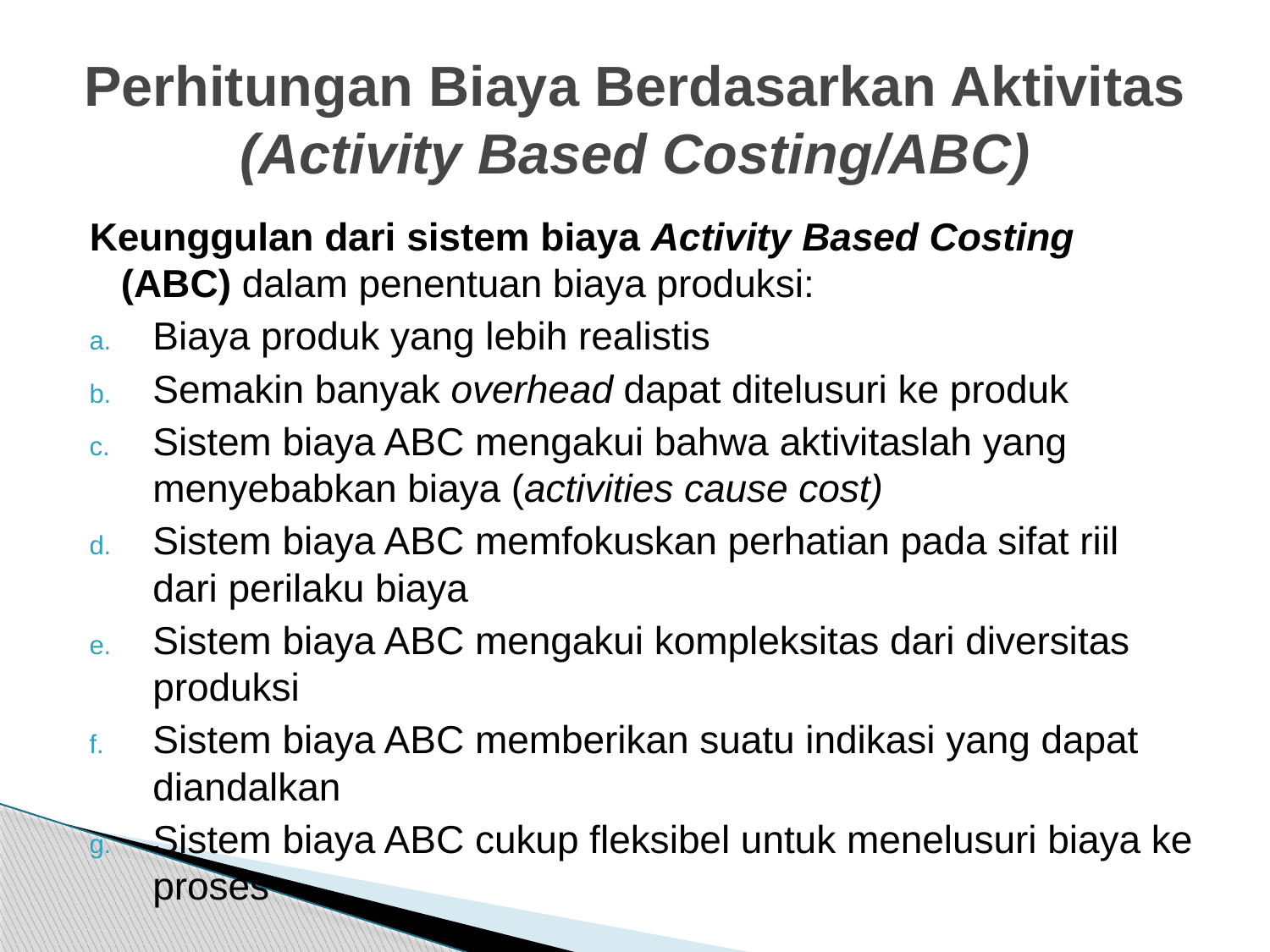

# Perhitungan Biaya Berdasarkan Aktivitas (Activity Based Costing/ABC)
Keunggulan dari sistem biaya Activity Based Costing (ABC) dalam penentuan biaya produksi:
Biaya produk yang lebih realistis
Semakin banyak overhead dapat ditelusuri ke produk
Sistem biaya ABC mengakui bahwa aktivitaslah yang menyebabkan biaya (activities cause cost)
Sistem biaya ABC memfokuskan perhatian pada sifat riil dari perilaku biaya
Sistem biaya ABC mengakui kompleksitas dari diversitas produksi
Sistem biaya ABC memberikan suatu indikasi yang dapat diandalkan
Sistem biaya ABC cukup fleksibel untuk menelusuri biaya ke proses